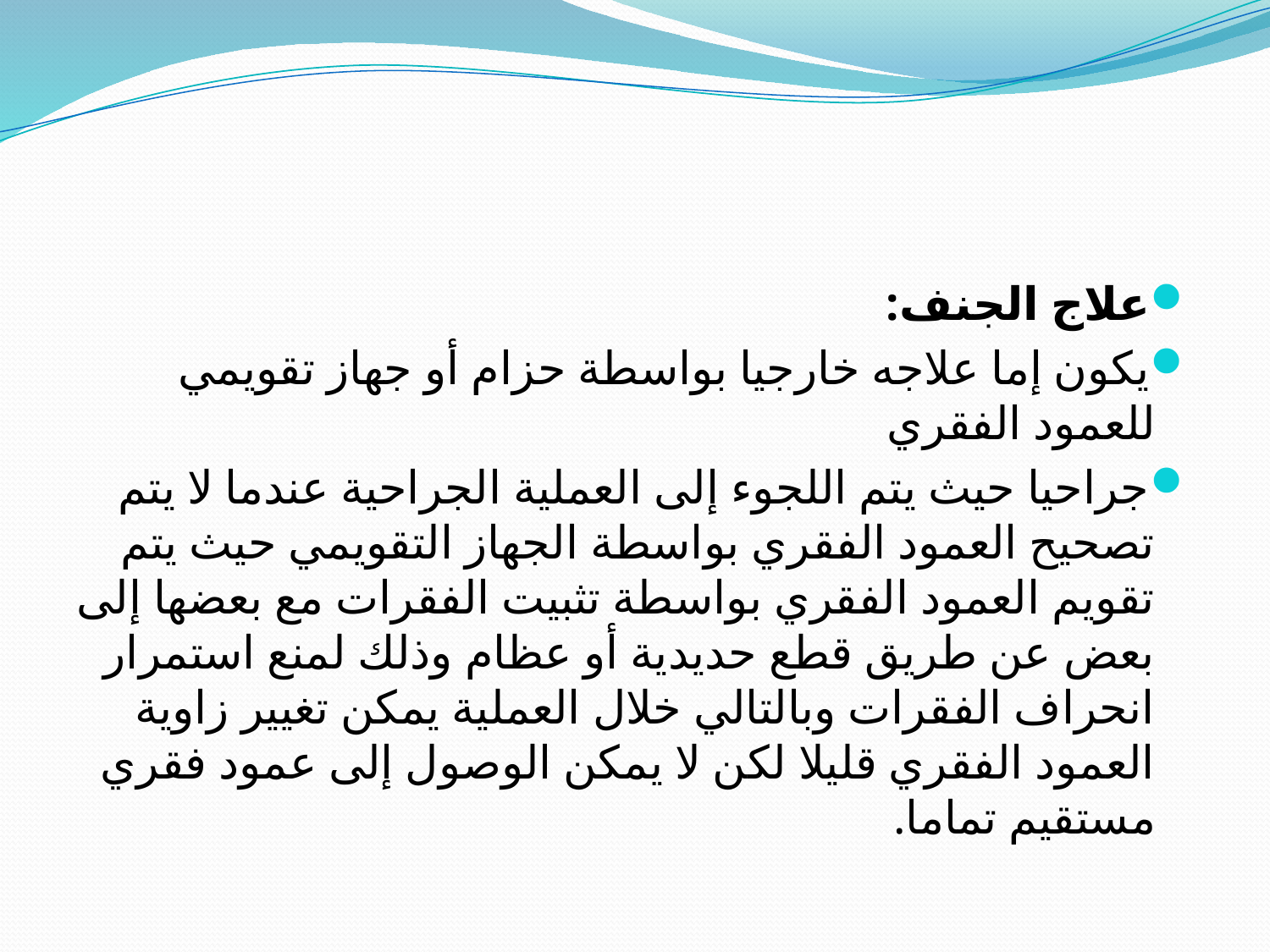

علاج الجنف:
يكون إما علاجه خارجيا بواسطة حزام أو جهاز تقويمي للعمود الفقري
جراحيا حيث يتم اللجوء إلى العملية الجراحية عندما لا يتم تصحيح العمود الفقري بواسطة الجهاز التقويمي حيث يتم تقويم العمود الفقري بواسطة تثبيت الفقرات مع بعضها إلى بعض عن طريق قطع حديدية أو عظام وذلك لمنع استمرار انحراف الفقرات وبالتالي خلال العملية يمكن تغيير زاوية العمود الفقري قليلا لكن لا يمكن الوصول إلى عمود فقري مستقيم تماما.